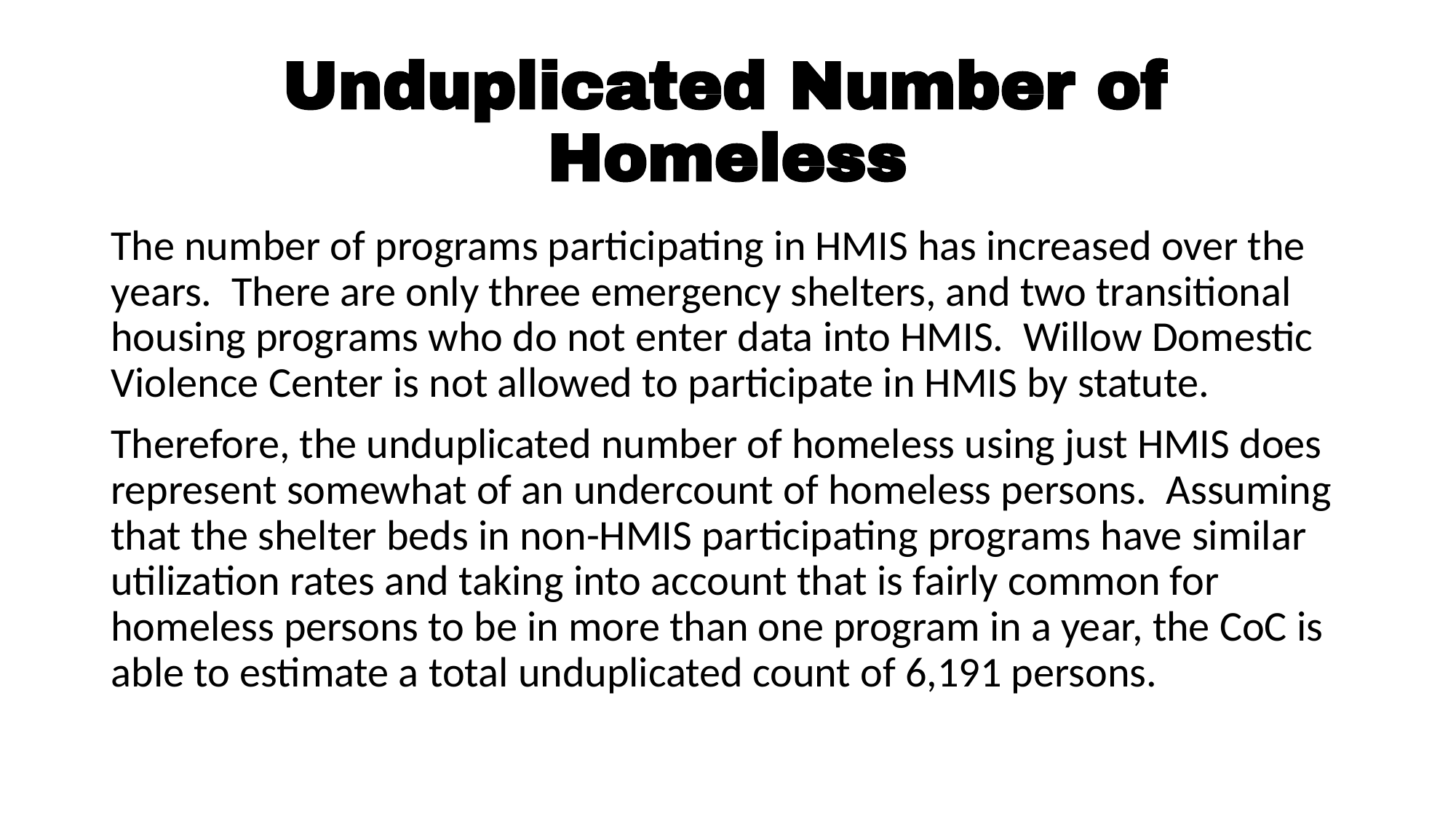

# Unduplicated Number of Homeless
The number of programs participating in HMIS has increased over the years.  There are only three emergency shelters, and two transitional housing programs who do not enter data into HMIS.  Willow Domestic Violence Center is not allowed to participate in HMIS by statute.
Therefore, the unduplicated number of homeless using just HMIS does represent somewhat of an undercount of homeless persons.  Assuming that the shelter beds in non-HMIS participating programs have similar utilization rates and taking into account that is fairly common for homeless persons to be in more than one program in a year, the CoC is able to estimate a total unduplicated count of 6,191 persons.